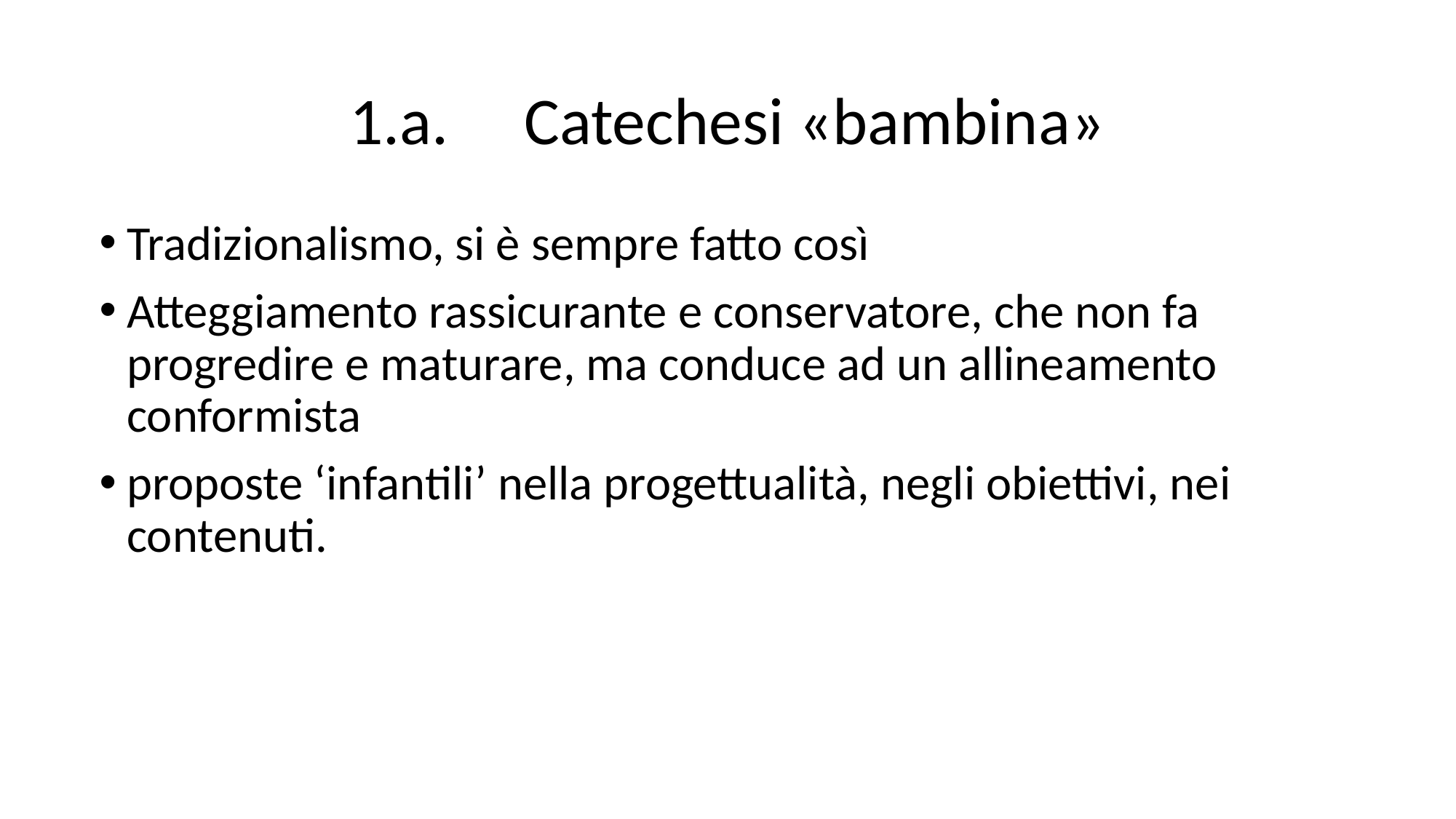

# 1.a.     Catechesi «bambina»
Tradizionalismo, si è sempre fatto così
Atteggiamento rassicurante e conservatore, che non fa progredire e maturare, ma conduce ad un allineamento conformista
proposte ‘infantili’ nella progettualità, negli obiettivi, nei contenuti.